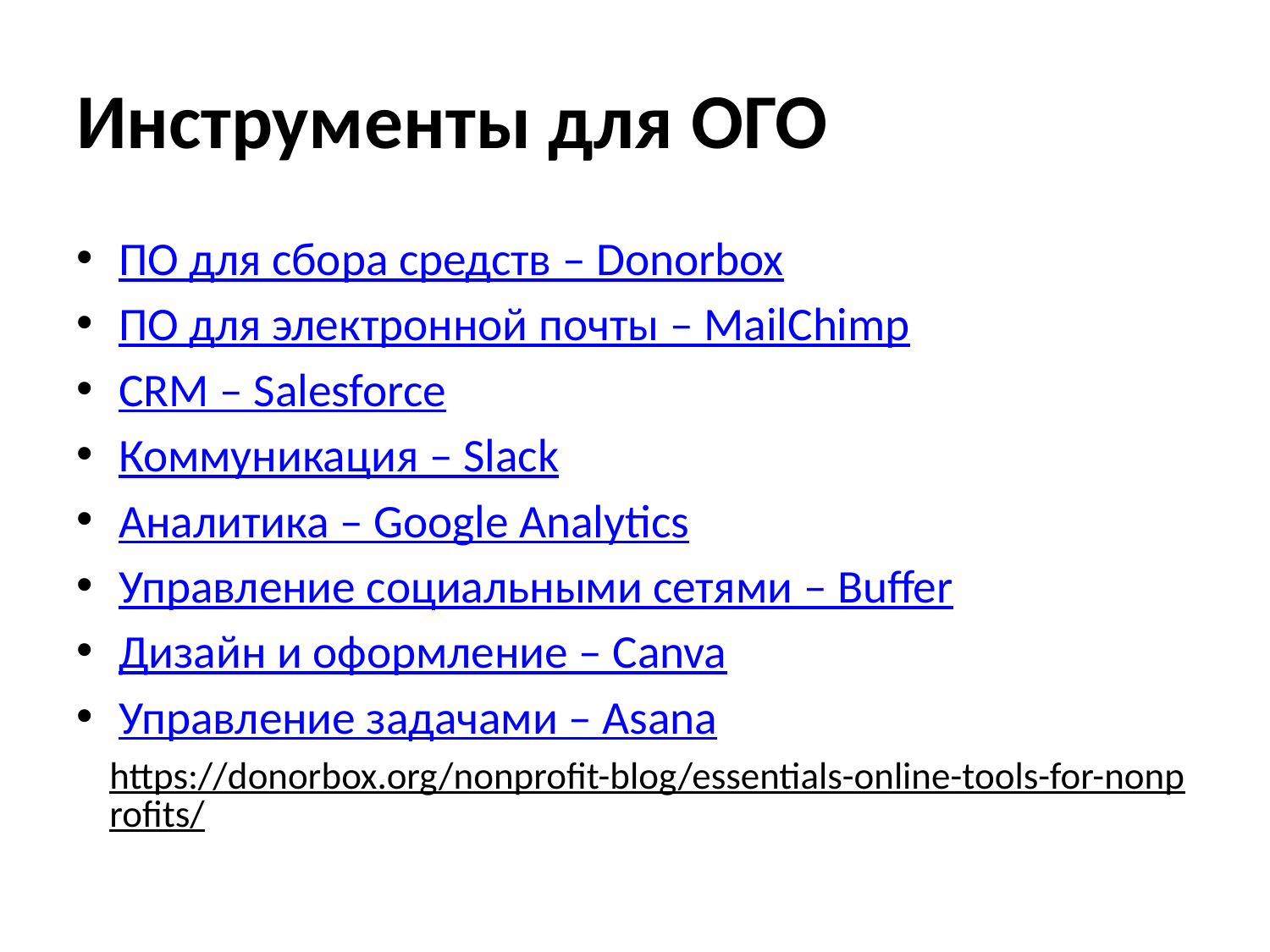

# Инструменты для ОГО
ПО для сбора средств – Donorbox
ПО для электронной почты – MailChimp
CRM – Salesforce
Коммуникация – Slack
Аналитика – Google Analytics
Управление социальными сетями – Buffer
Дизайн и оформление – Canva
Управление задачами – Asana
https://donorbox.org/nonprofit-blog/essentials-online-tools-for-nonprofits/